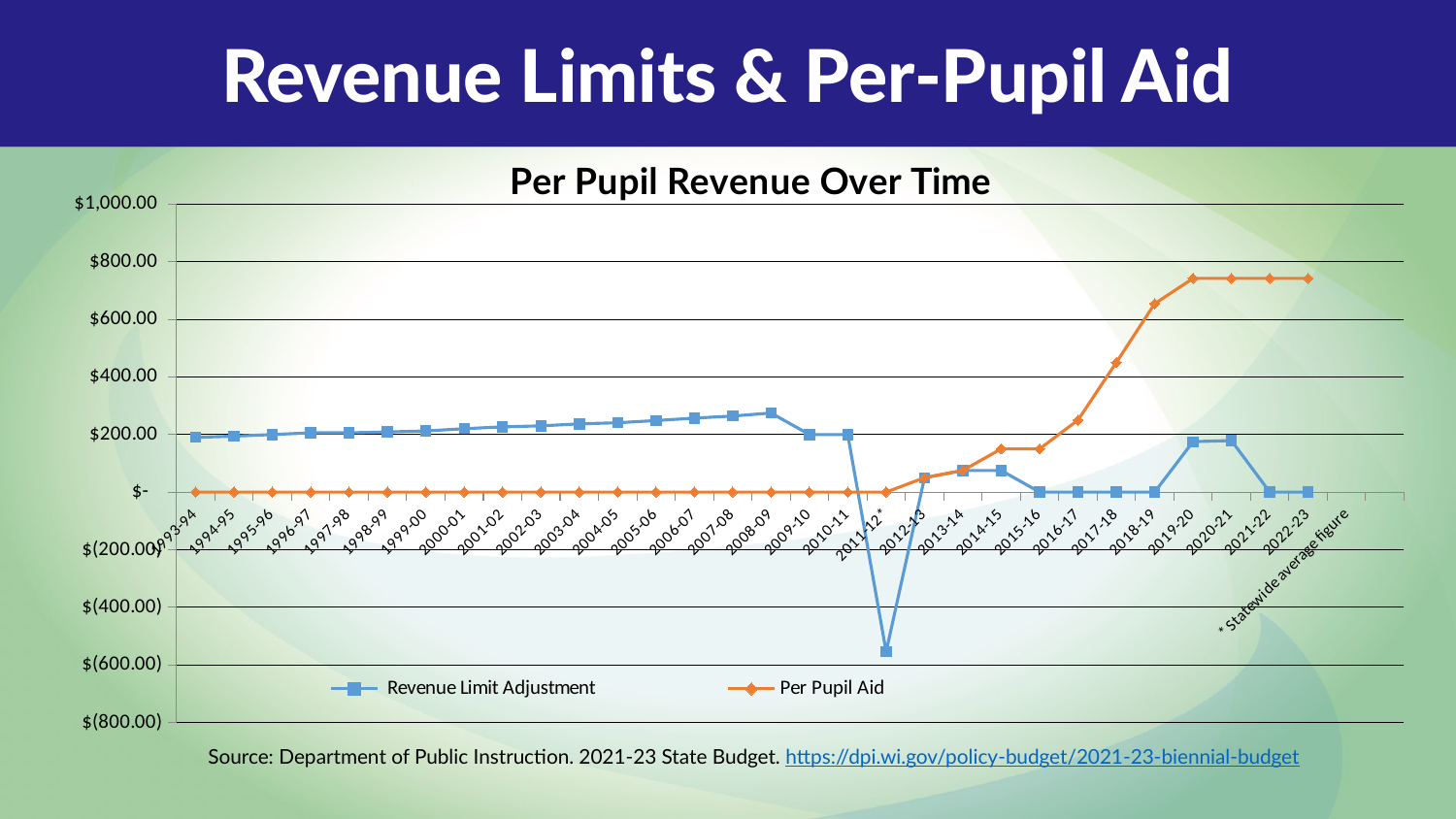

Revenue Limits & Per-Pupil Aid

### Chart: Per Pupil Revenue Over Time

| Category |  Revenue Limit Adjustment   | Per Pupil Aid |
|---|---|---|
| 1993-94 | 190.0 | 0.0 |
| 1994-95 | 194.37 | 0.0 |
| 1995-96 | 200.0 | 0.0 |
| 1996-97 | 206.0 | 0.0 |
| 1997-98 | 206.0 | 0.0 |
| 1998-99 | 208.88 | 0.0 |
| 1999-00 | 212.43 | 0.0 |
| 2000-01 | 220.29 | 0.0 |
| 2001-02 | 226.68 | 0.0 |
| 2002-03 | 230.08 | 0.0 |
| 2003-04 | 236.98 | 0.0 |
| 2004-05 | 241.01 | 0.0 |
| 2005-06 | 248.48 | 0.0 |
| 2006-07 | 256.93 | 0.0 |
| 2007-08 | 264.12 | 0.0 |
| 2008-09 | 274.68 | 0.0 |
| 2009-10 | 200.0 | 0.0 |
| 2010-11 | 200.0 | 0.0 |
| 2011-12* | -554.0 | 0.0 |
| 2012-13 | 50.0 | 50.0 |
| 2013-14 | 75.0 | 75.0 |
| 2014-15 | 75.0 | 150.0 |
| 2015-16 | 0.0 | 150.0 |
| 2016-17 | 0.0 | 250.0 |
| 2017-18 | 0.0 | 450.0 |
| 2018-19 | 0.0 | 654.0 |
| 2019-20 | 175.0 | 742.0 |
| 2020-21 | 179.0 | 742.0 |
| 2021-22 | 0.0 | 742.0 |
| 2022-23 | 0.0 | 742.0 |
| * Statewide average figure | None | None |
Source: Department of Public Instruction. 2021-23 State Budget. https://dpi.wi.gov/policy-budget/2021-23-biennial-budget